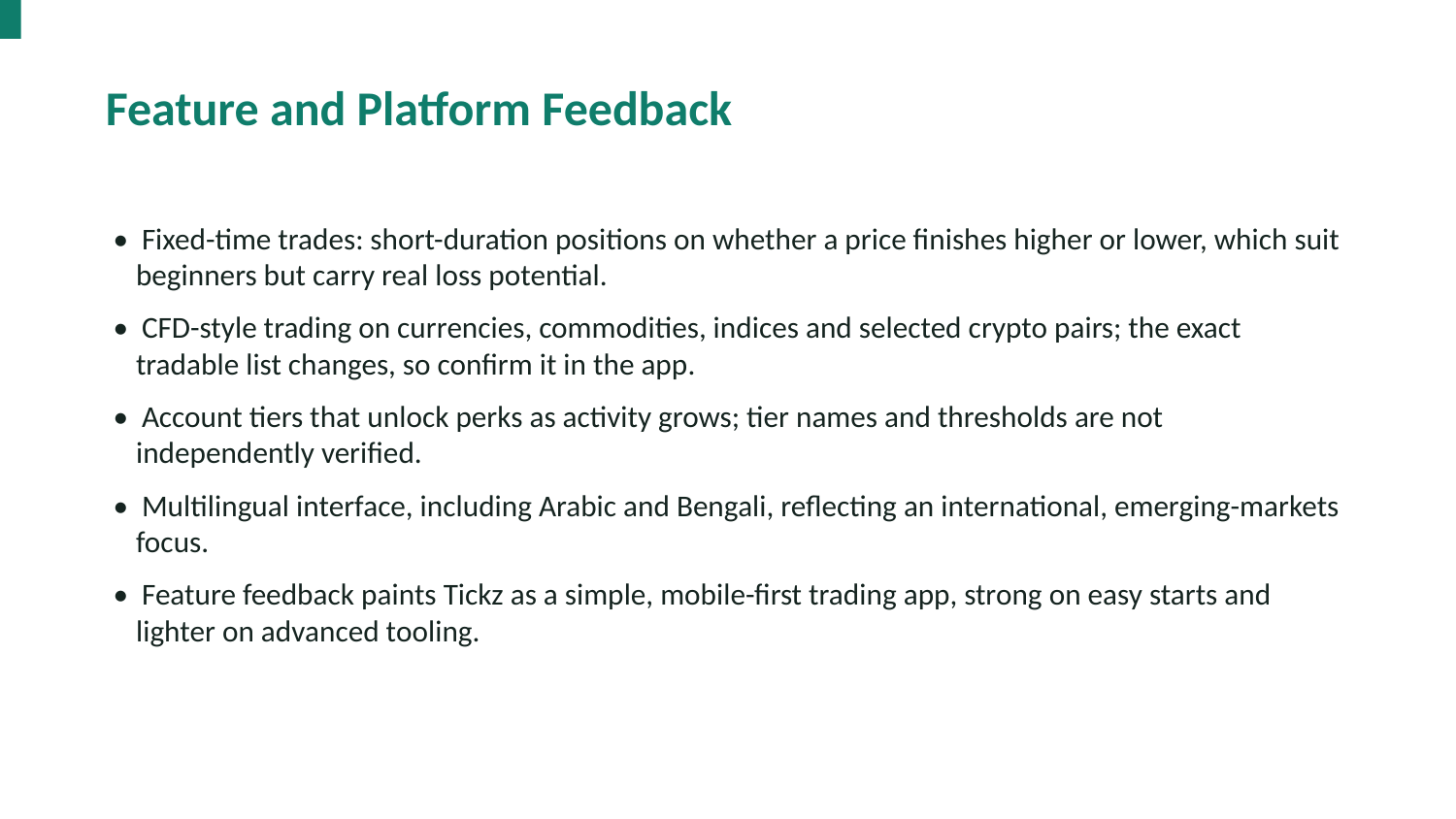

Feature and Platform Feedback
•  Fixed-time trades: short-duration positions on whether a price finishes higher or lower, which suit beginners but carry real loss potential.
•  CFD-style trading on currencies, commodities, indices and selected crypto pairs; the exact tradable list changes, so confirm it in the app.
•  Account tiers that unlock perks as activity grows; tier names and thresholds are not independently verified.
•  Multilingual interface, including Arabic and Bengali, reflecting an international, emerging-markets focus.
•  Feature feedback paints Tickz as a simple, mobile-first trading app, strong on easy starts and lighter on advanced tooling.